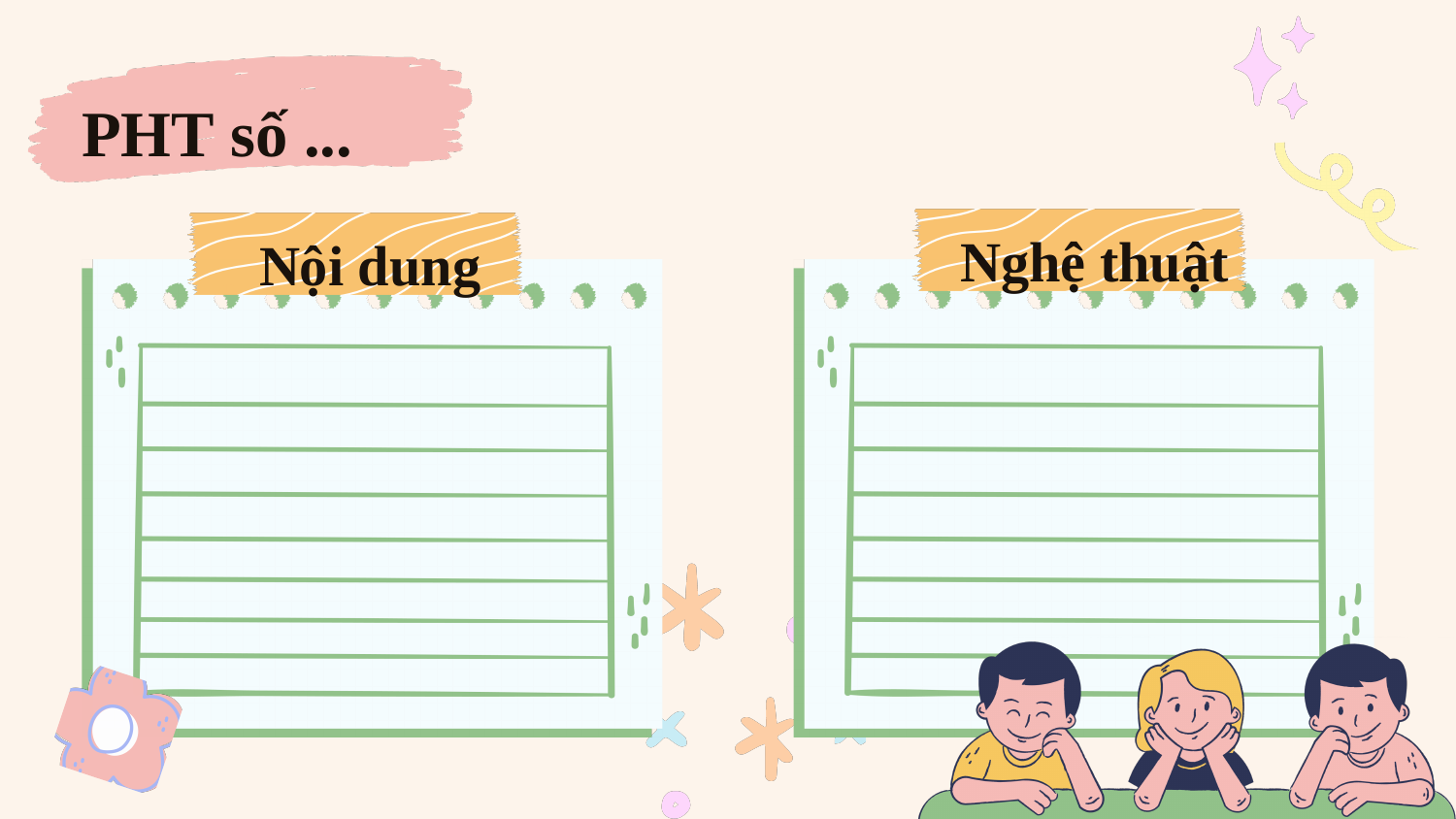

PHT số ...

Nghệ thuật
Nội dung